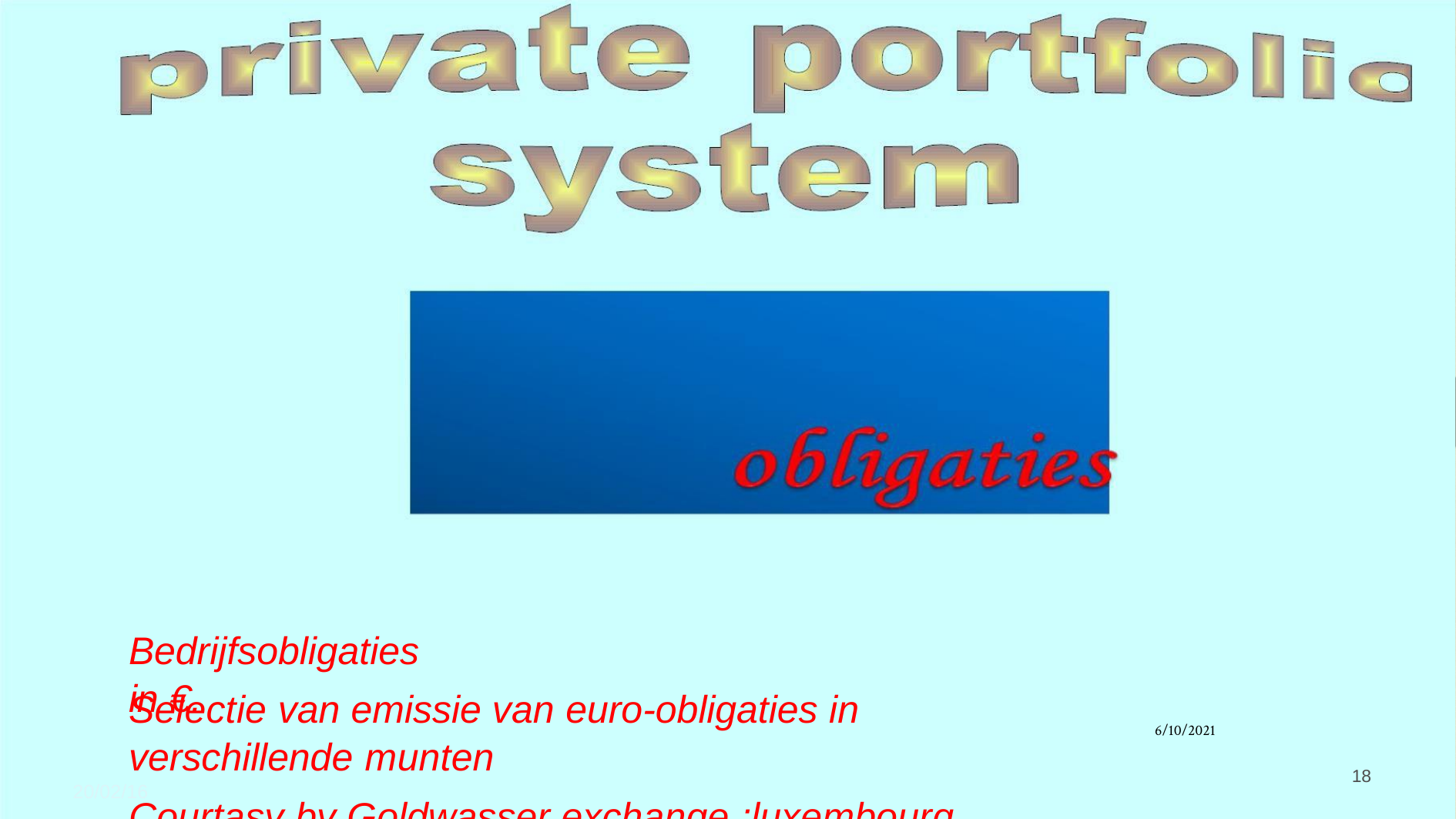

Bedrijfsobligaties in €.
Selectie van emissie van euro-obligaties in verschillende munten
Courtasy by Goldwasser exchange ;luxembourg stock exchange
6/10/2021
18
18
20/02/16